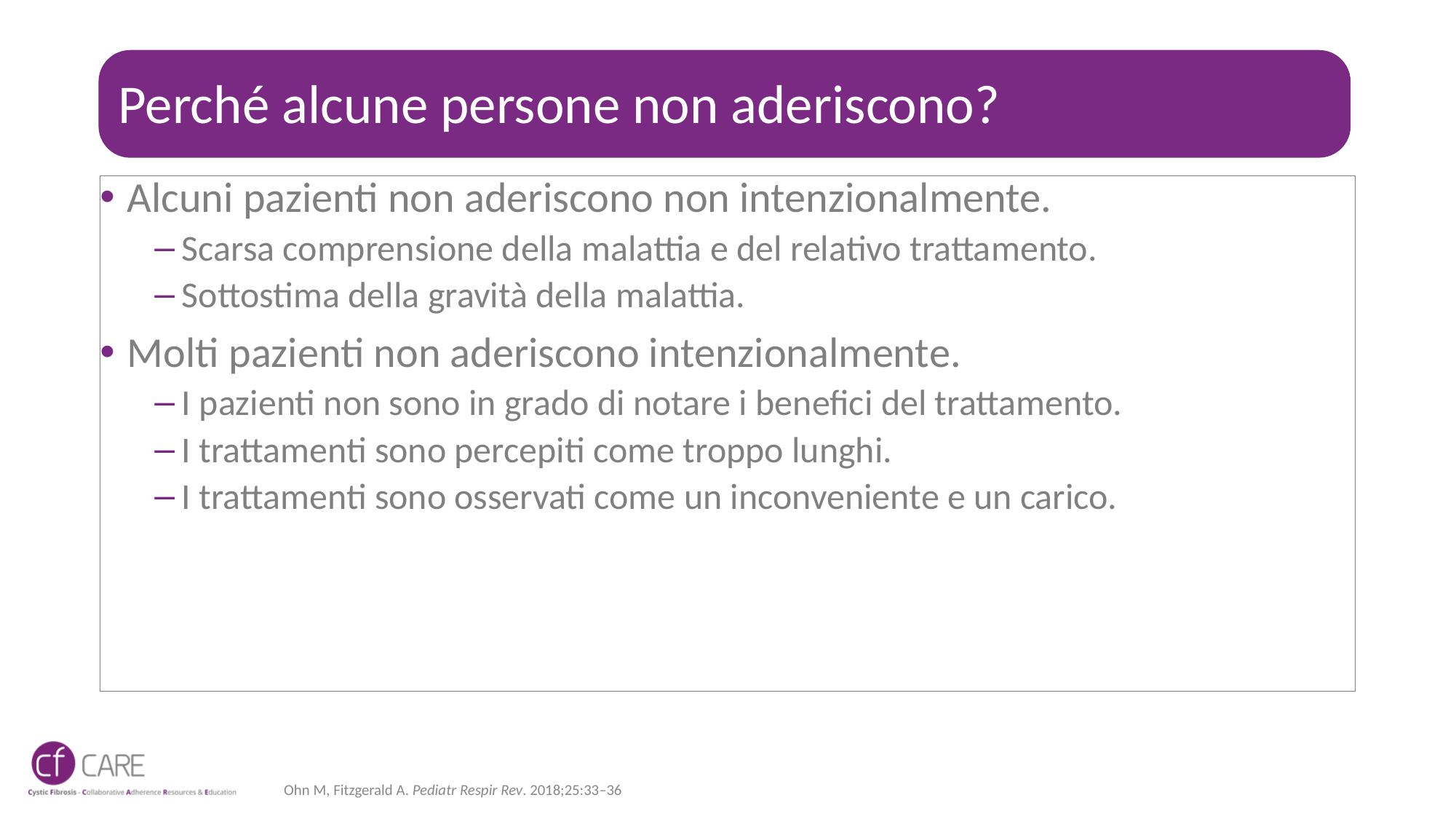

# Perché alcune persone non aderiscono?
Alcuni pazienti non aderiscono non intenzionalmente.
Scarsa comprensione della malattia e del relativo trattamento.
Sottostima della gravità della malattia.
Molti pazienti non aderiscono intenzionalmente.
I pazienti non sono in grado di notare i benefici del trattamento.
I trattamenti sono percepiti come troppo lunghi.
I trattamenti sono osservati come un inconveniente e un carico.

Ohn M, Fitzgerald A. Pediatr Respir Rev. 2018;25:33–36